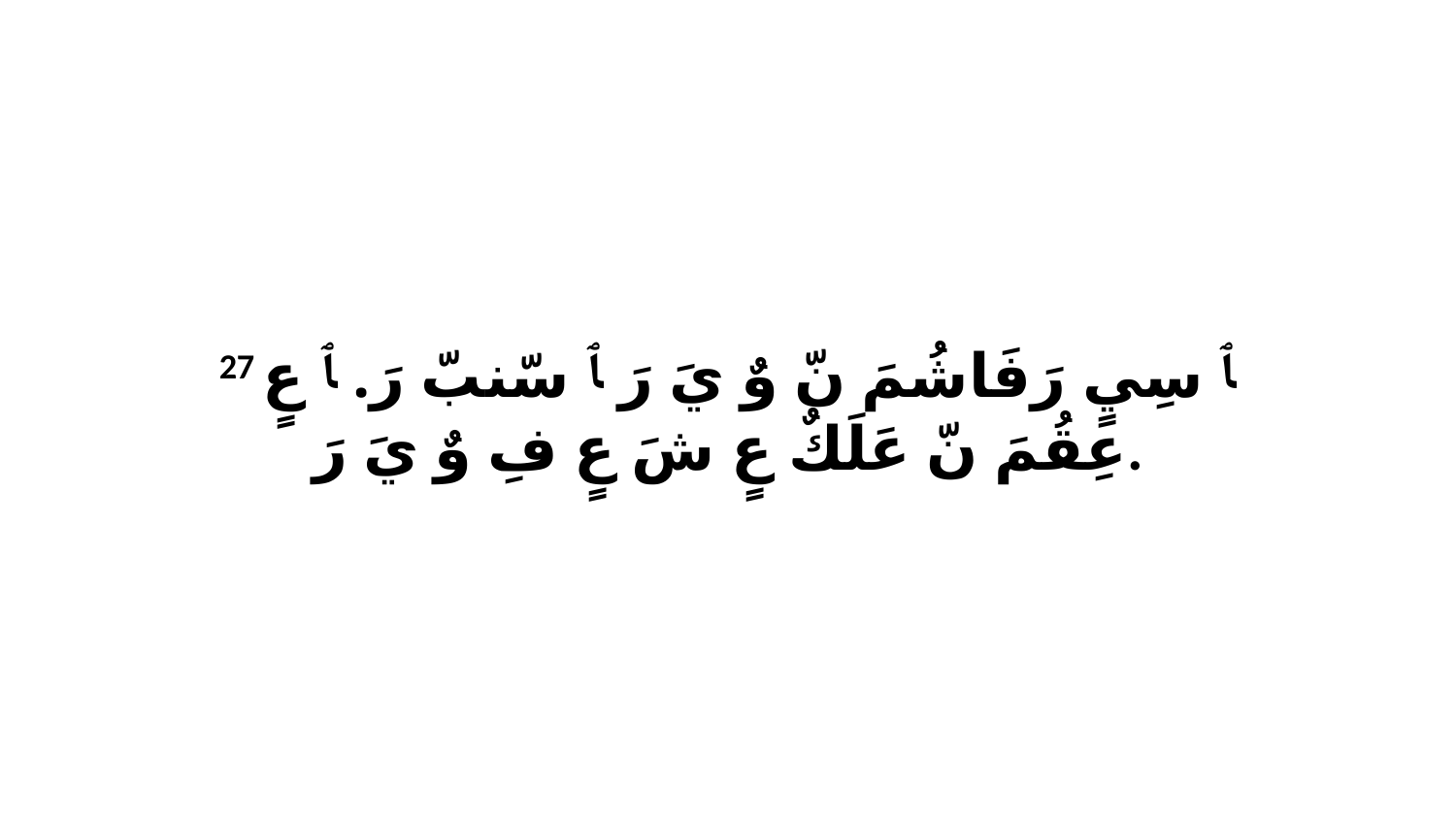

27 ﭑ سِيٍ رَفَاشُمَ نّ وٌ يَ رَ ﭑ سّنبّ رَ. ﭑ عٍ عِقُمَ نّ عَلَكٌ عٍ شَ عٍ فِ وٌ يَ رَ.